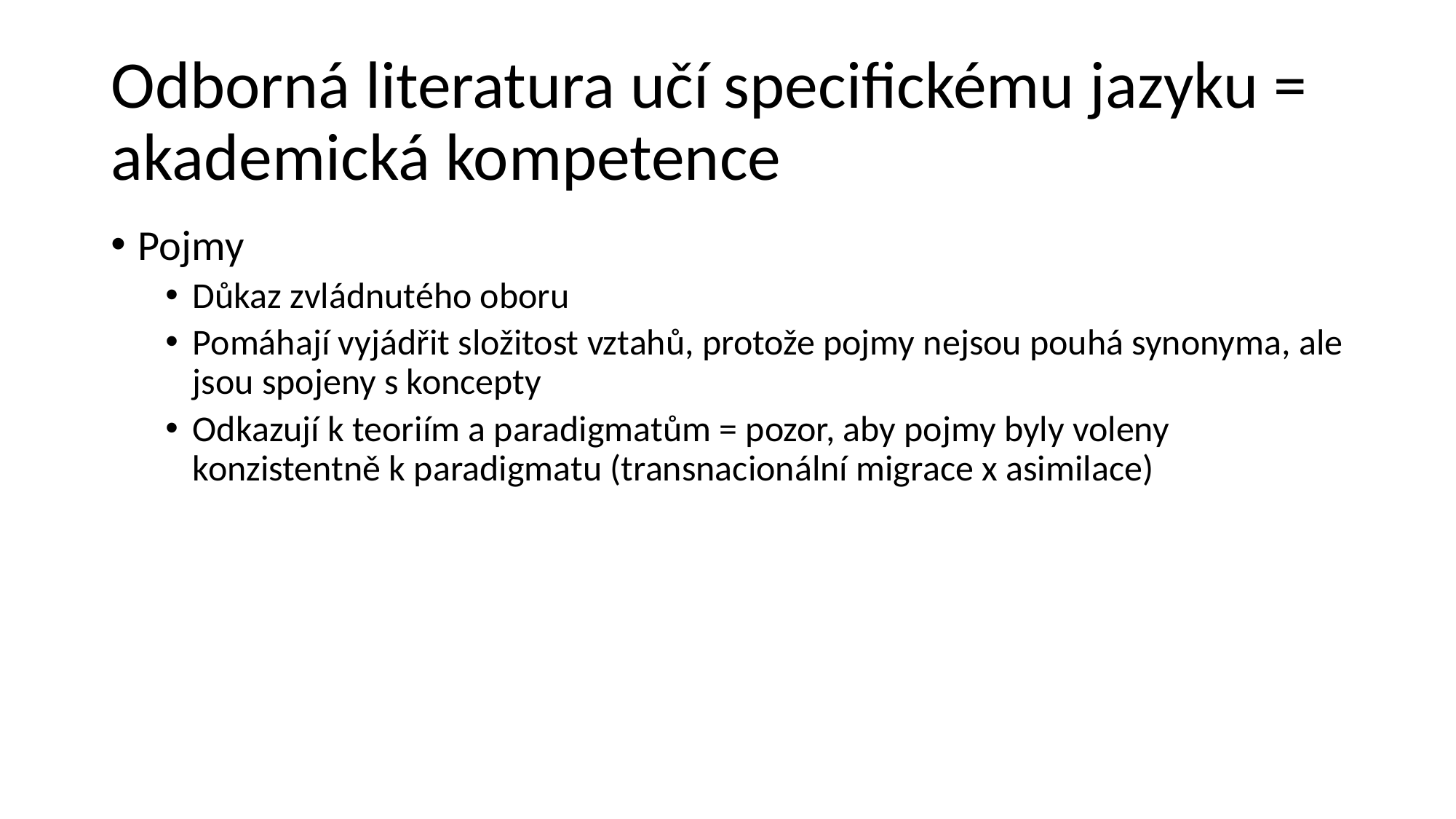

# Odborná literatura učí specifickému jazyku = akademická kompetence
Pojmy
Důkaz zvládnutého oboru
Pomáhají vyjádřit složitost vztahů, protože pojmy nejsou pouhá synonyma, ale jsou spojeny s koncepty
Odkazují k teoriím a paradigmatům = pozor, aby pojmy byly voleny konzistentně k paradigmatu (transnacionální migrace x asimilace)